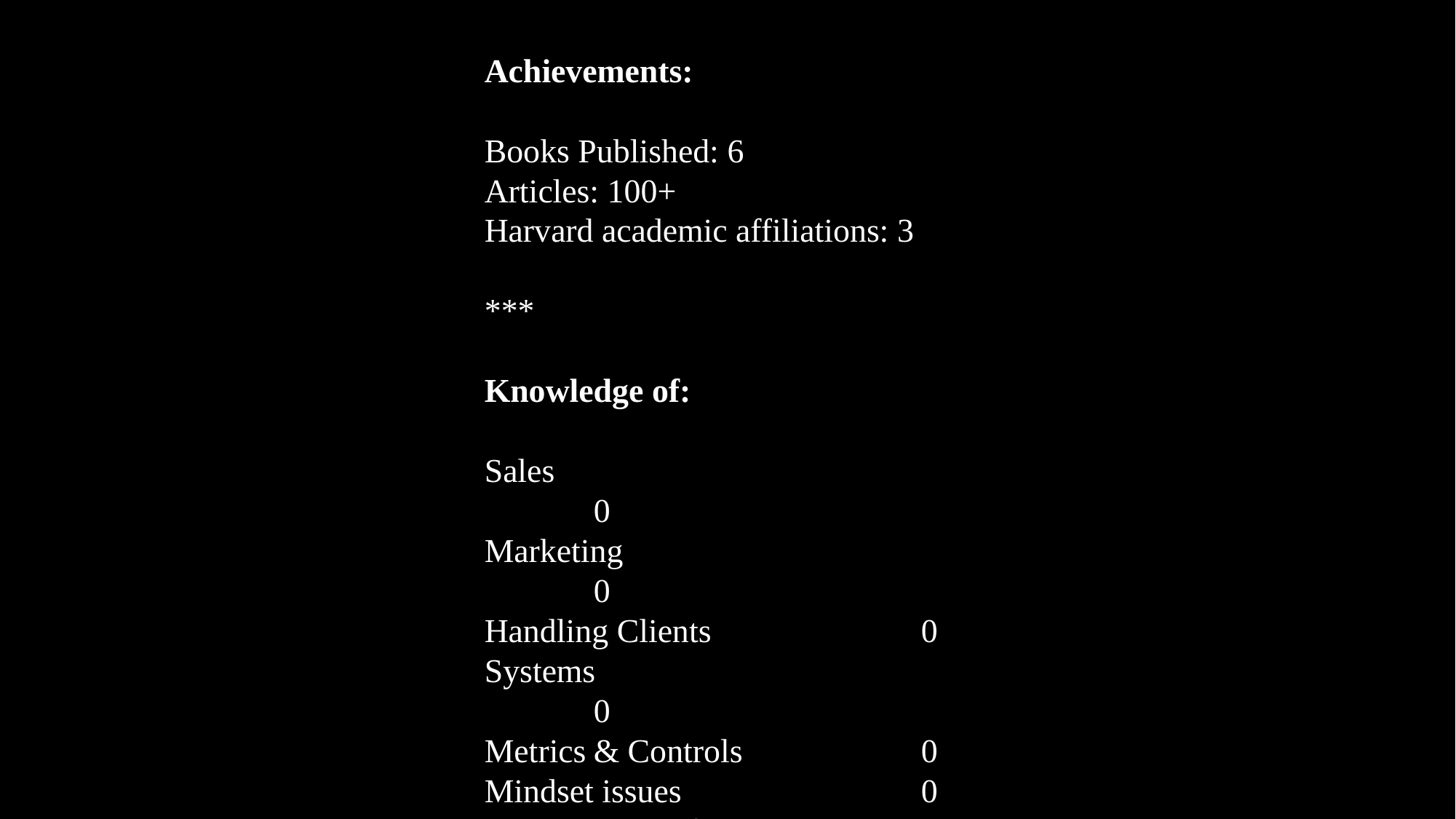

Achievements:

Books Published: 6
Articles: 100+
Harvard academic affiliations: 3

***

Knowledge of:

Sales					0
Marketing				0
Handling Clients		0
Systems				0
Metrics	& Controls		0
Mindset issues			0
Running a law firm		0